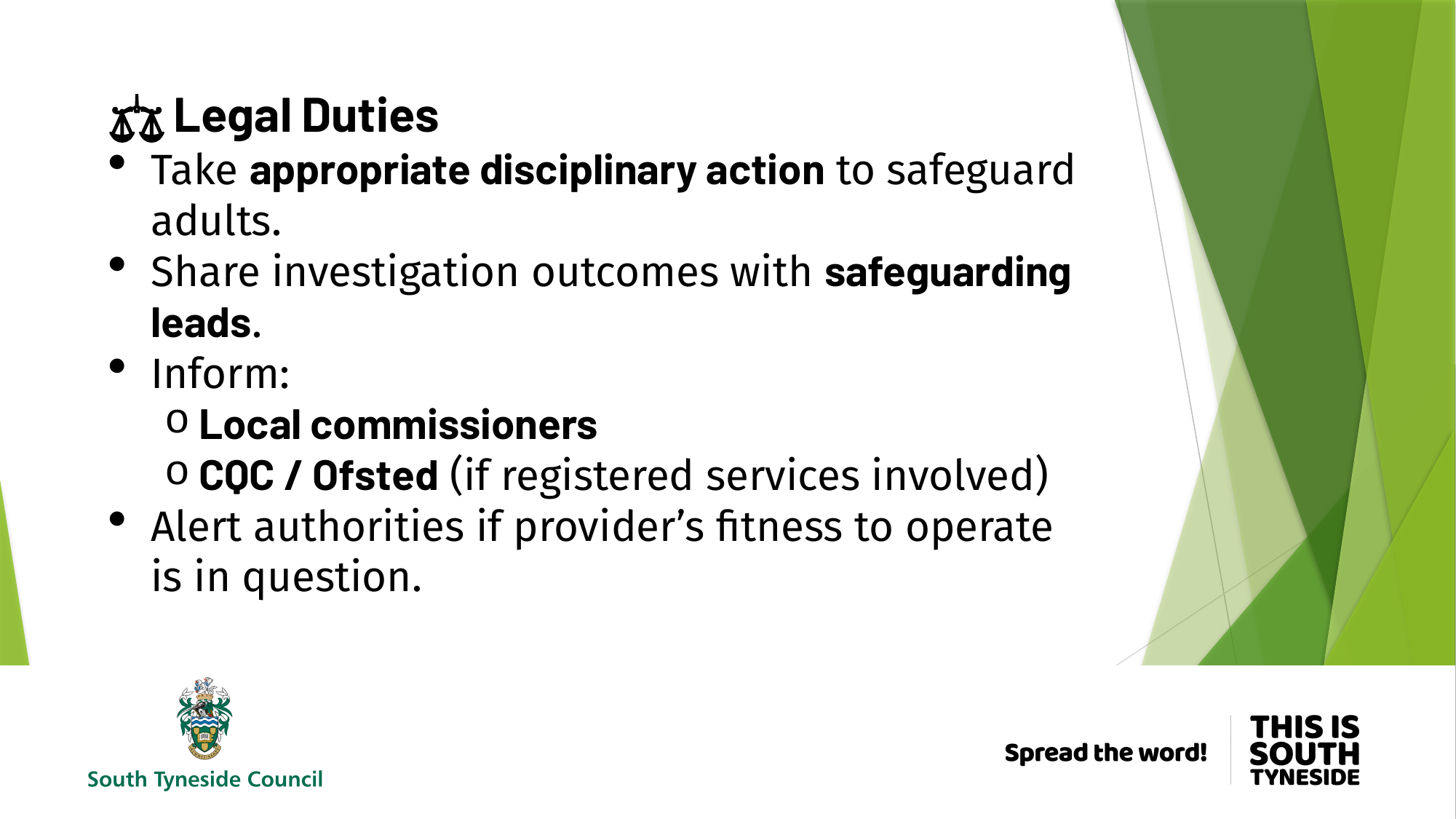

⚖️ Legal Duties
Take appropriate disciplinary action to safeguard adults.
Share investigation outcomes with safeguarding leads.
Inform:
Local commissioners
CQC / Ofsted (if registered services involved)
Alert authorities if provider’s fitness to operate is in question.